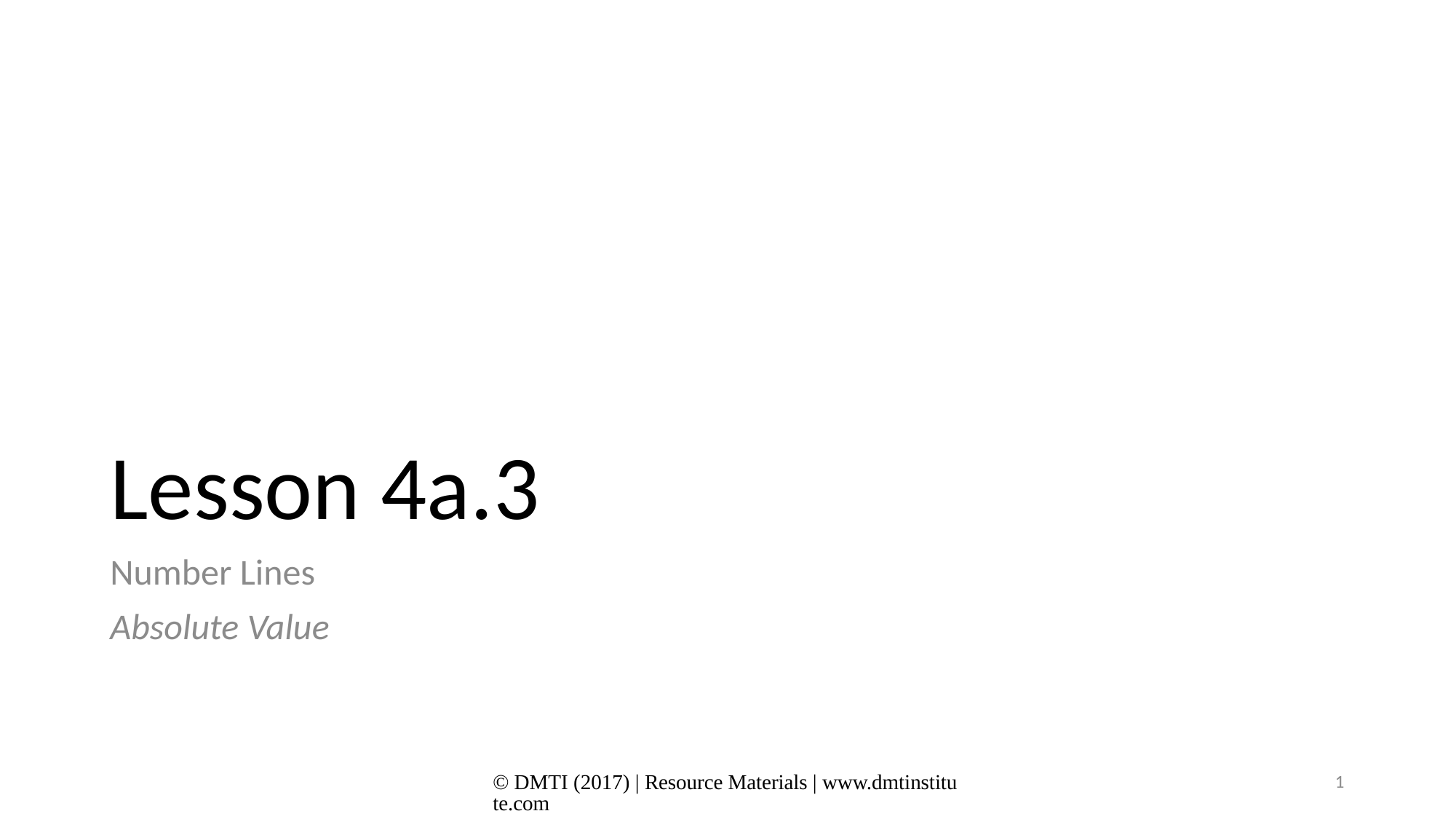

# Lesson 4a.3
Number Lines
Absolute Value
© DMTI (2017) | Resource Materials | www.dmtinstitute.com
1